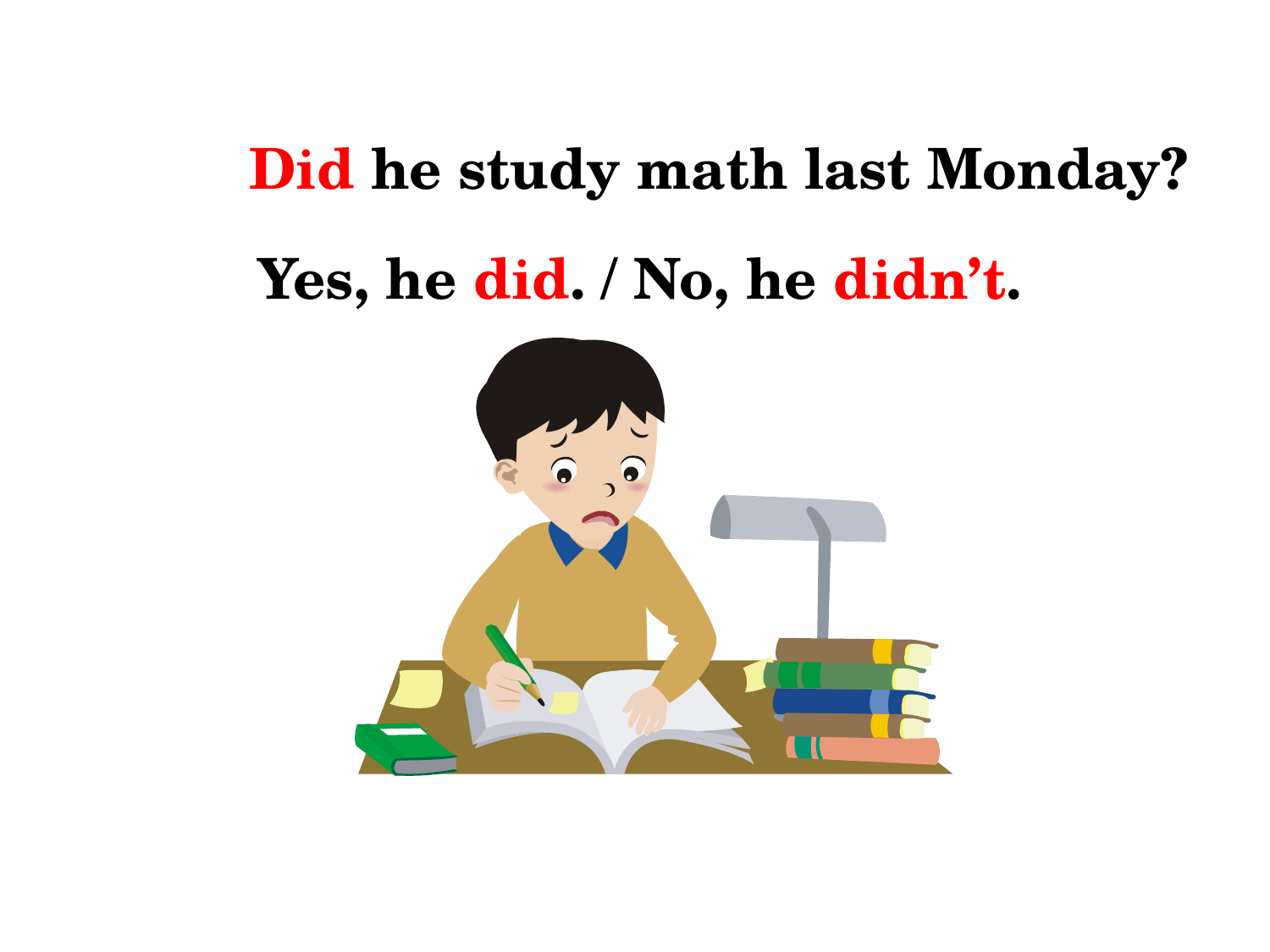

Did he study math last Monday?
Yes, he did. / No, he didn’t.